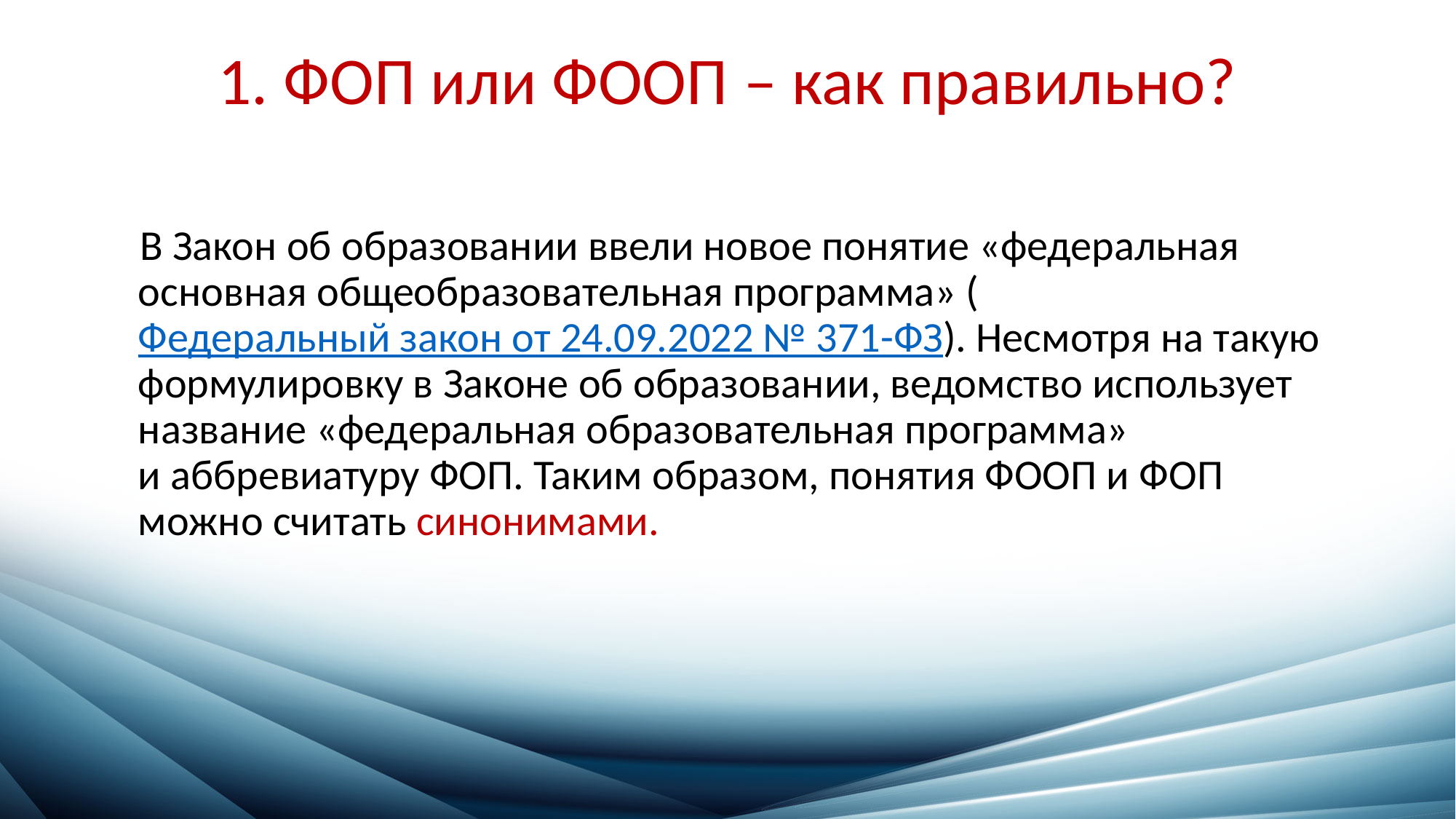

# 1. ФОП или ФООП – как правильно?
   В Закон об образовании ввели новое понятие «федеральная основная общеобразовательная программа» (Федеральный закон от 24.09.2022 № 371-ФЗ). Несмотря на такую формулировку в Законе об образовании, ведомство использует название «федеральная образовательная программа» и аббревиатуру ФОП. Таким образом, понятия ФООП и ФОП можно считать синонимами.